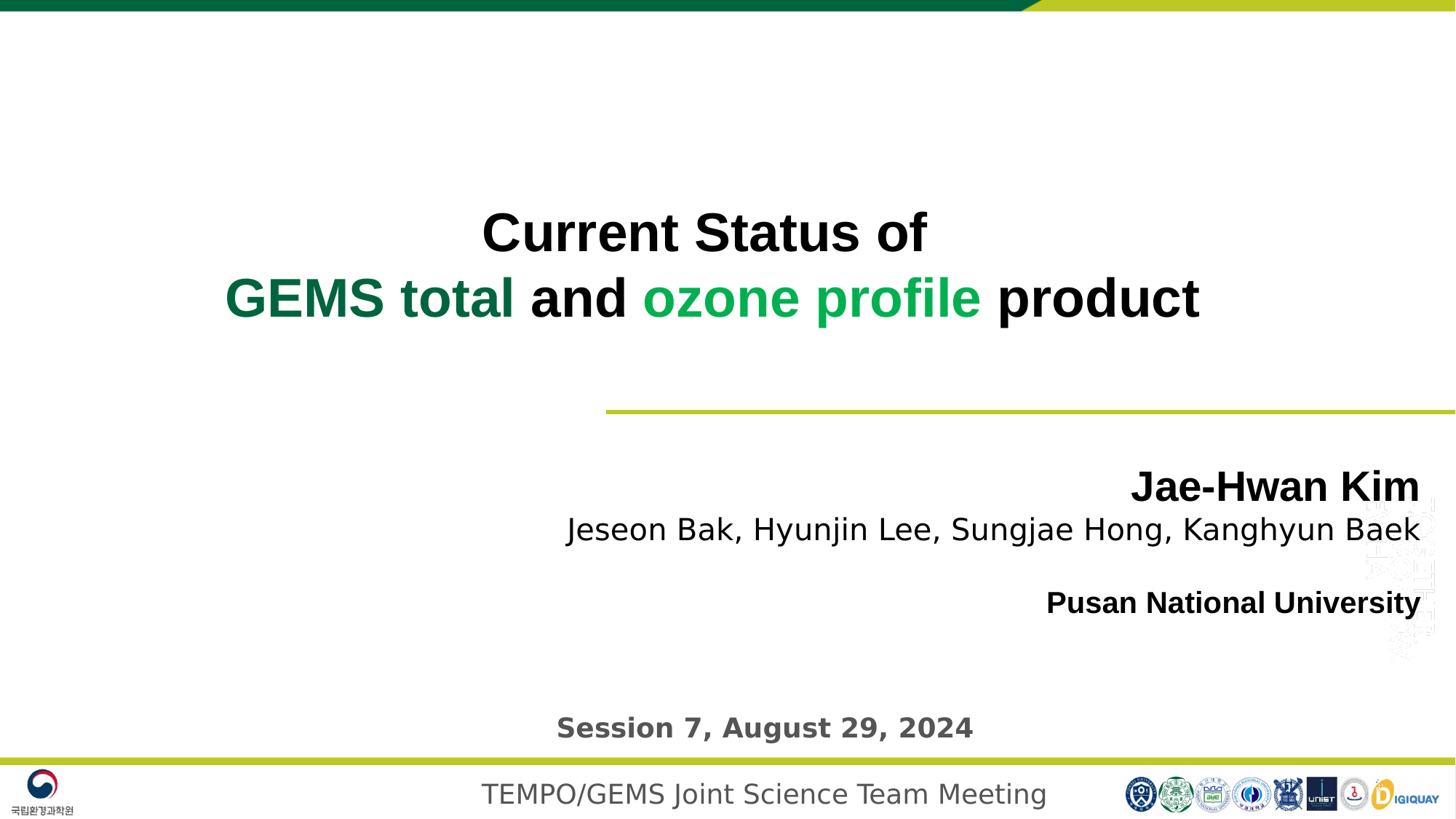

Current Status of
GEMS total and ozone profile product
Jae-Hwan Kim
Jeseon Bak, Hyunjin Lee, Sungjae Hong, Kanghyun Baek

Pusan National University
Session 7, August 29, 2024
TEMPO/GEMS Joint Science Team Meeting